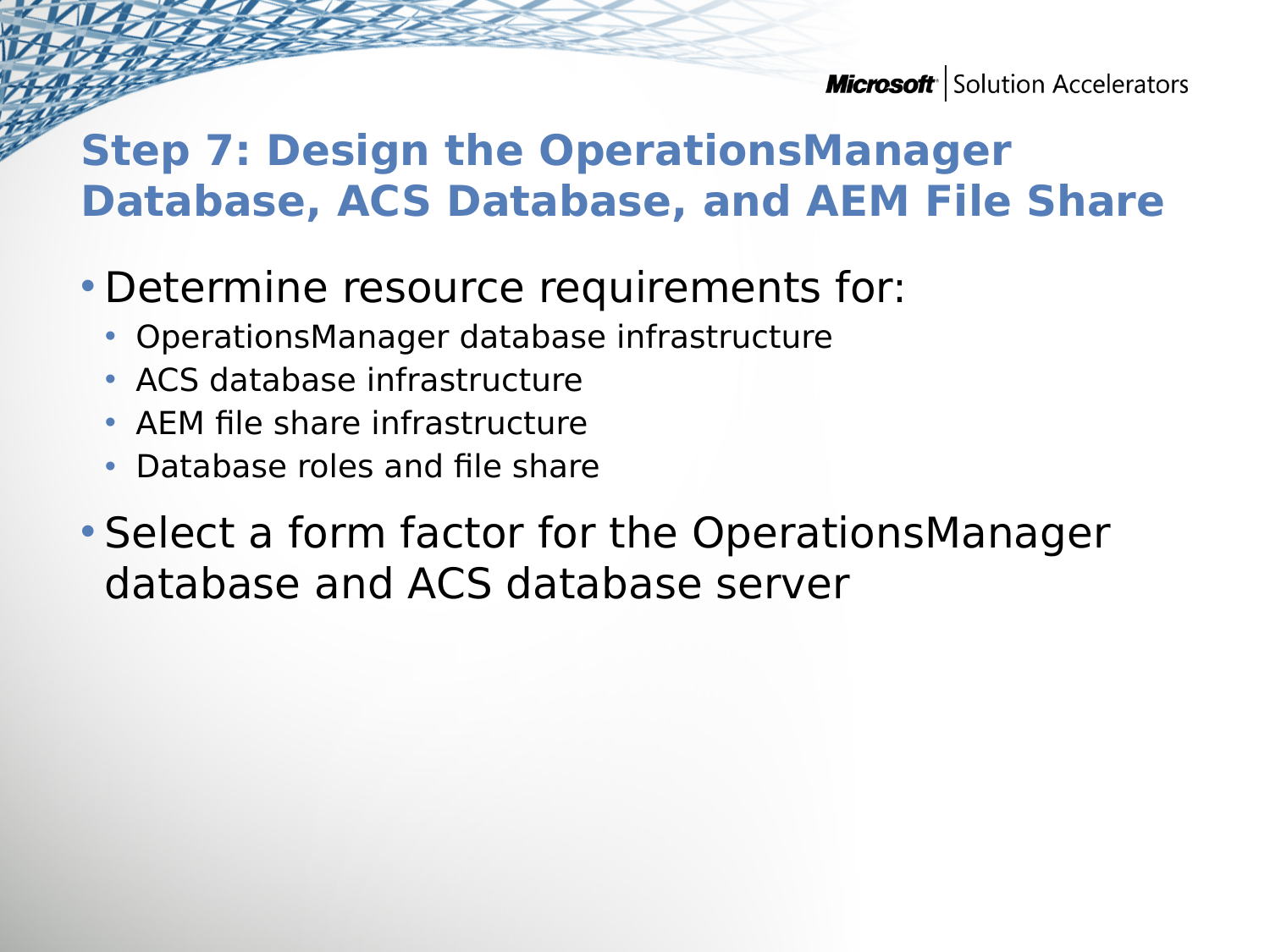

# Step 7: Design the OperationsManager Database, ACS Database, and AEM File Share
Determine resource requirements for:
OperationsManager database infrastructure
ACS database infrastructure
AEM file share infrastructure
Database roles and file share
Select a form factor for the OperationsManager database and ACS database server